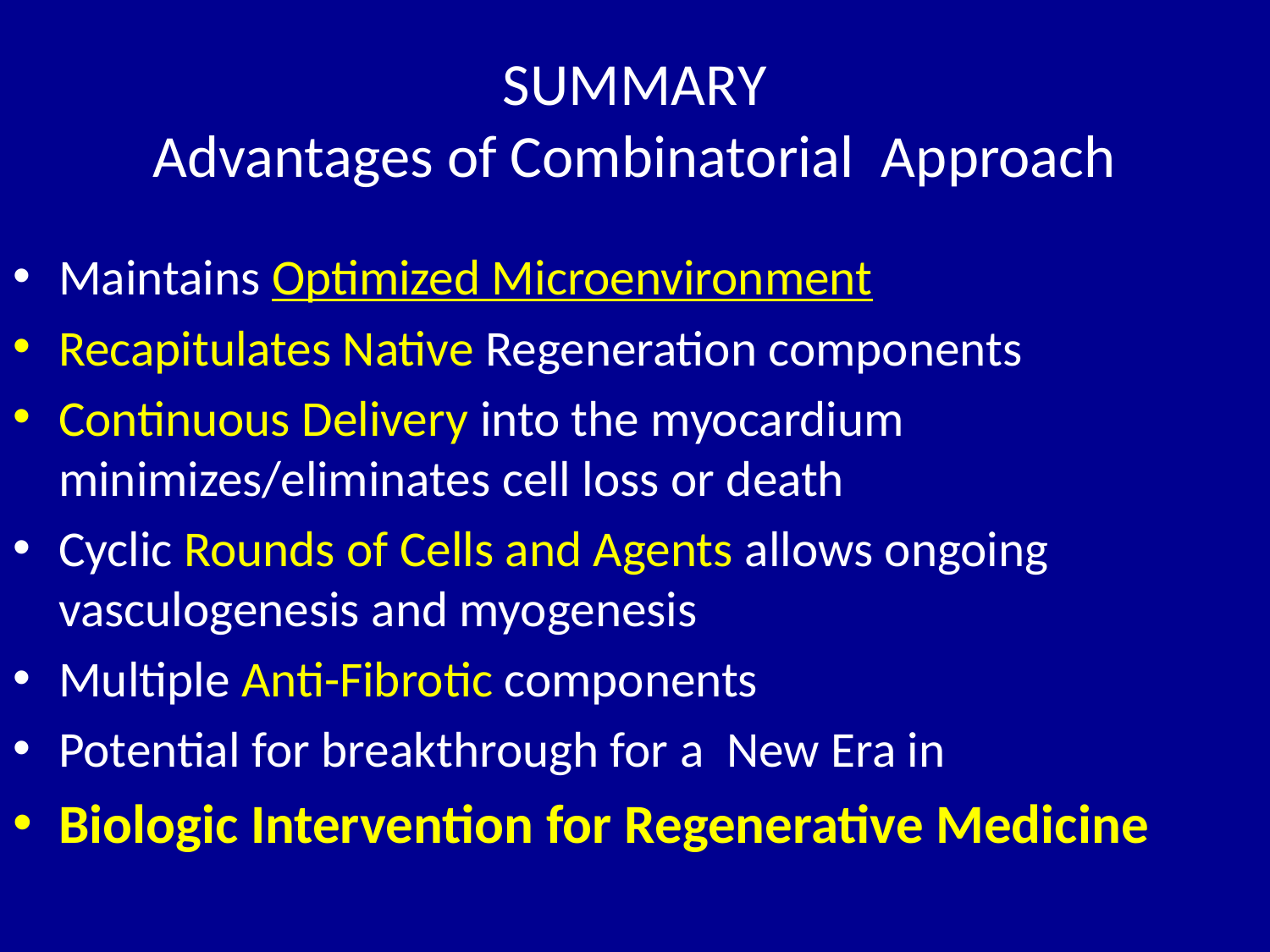

# SUMMARY Advantages of Combinatorial  Approach
Maintains Optimized Microenvironment
Recapitulates Native Regeneration components
Continuous Delivery into the myocardium minimizes/eliminates cell loss or death
Cyclic Rounds of Cells and Agents allows ongoing vasculogenesis and myogenesis
Multiple Anti-Fibrotic components
Potential for breakthrough for a  New Era in
Biologic Intervention for Regenerative Medicine